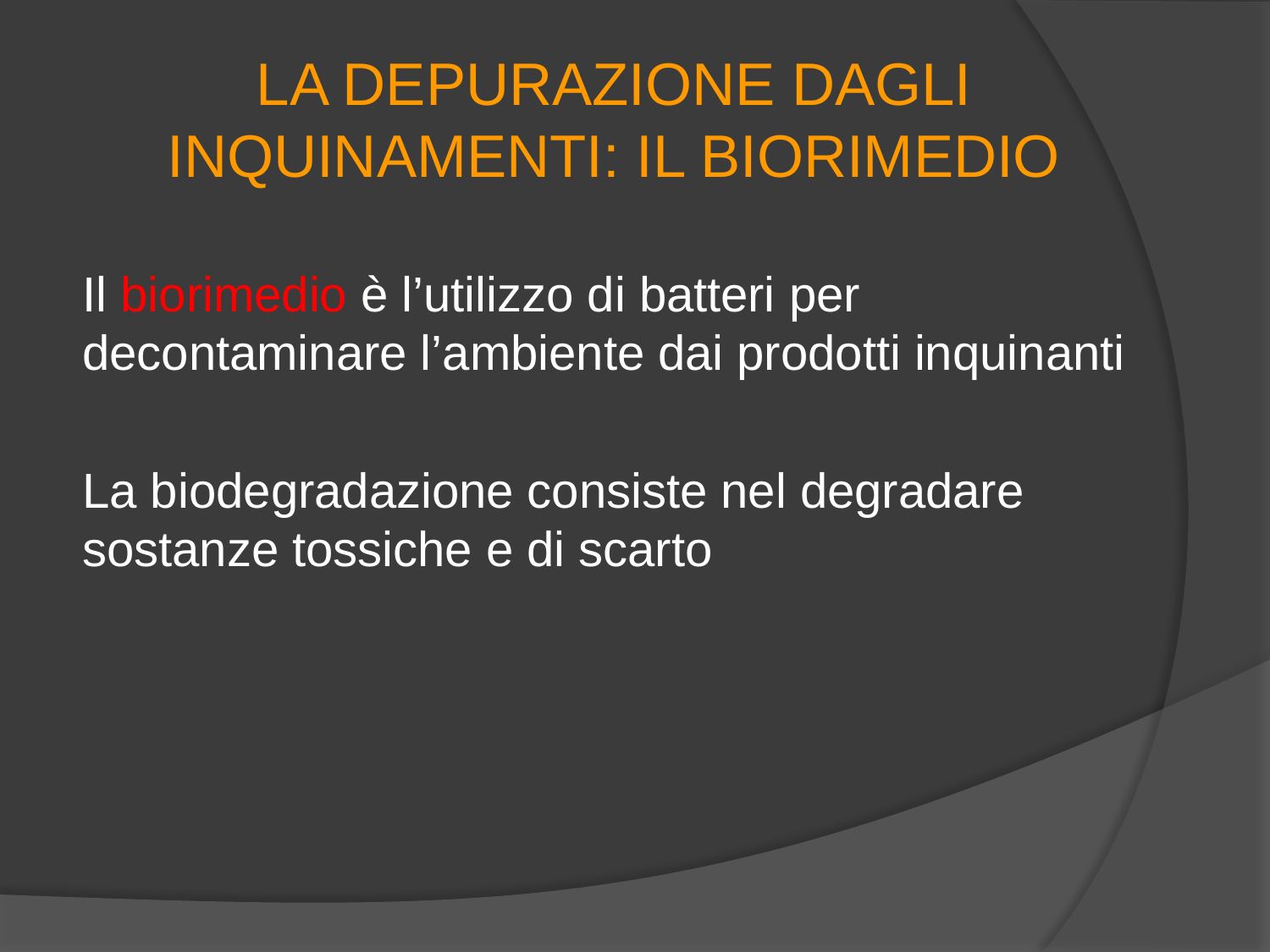

# LA DEPURAZIONE DAGLI INQUINAMENTI: IL BIORIMEDIO
Il biorimedio è l’utilizzo di batteri per decontaminare l’ambiente dai prodotti inquinanti

La biodegradazione consiste nel degradare sostanze tossiche e di scarto